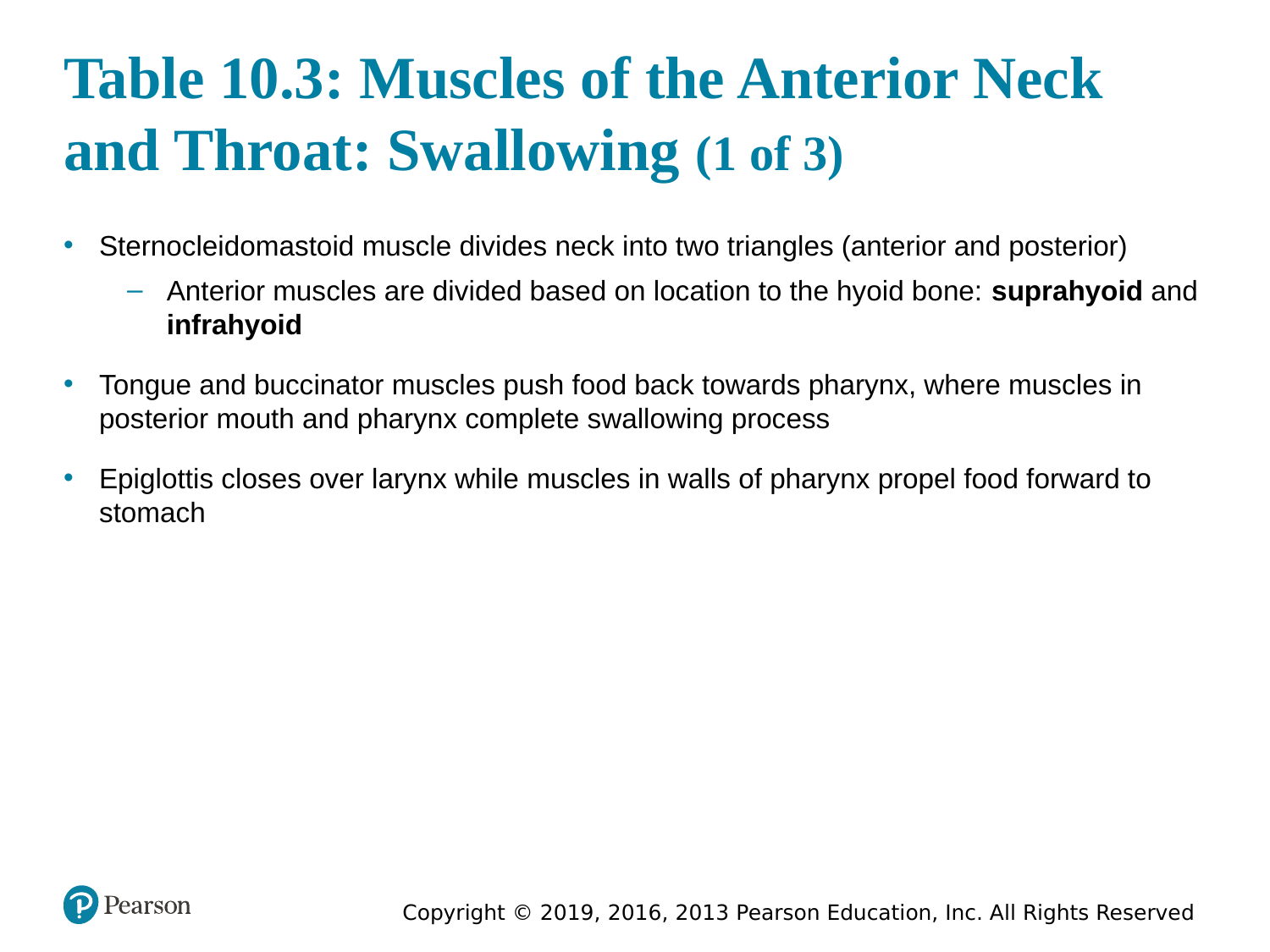

# Table 10.3: Muscles of the Anterior Neck and Throat: Swallowing (1 of 3)
Sternocleidomastoid muscle divides neck into two triangles (anterior and posterior)
Anterior muscles are divided based on location to the hyoid bone: suprahyoid and infrahyoid
Tongue and buccinator muscles push food back towards pharynx, where muscles in posterior mouth and pharynx complete swallowing process
Epiglottis closes over larynx while muscles in walls of pharynx propel food forward to stomach